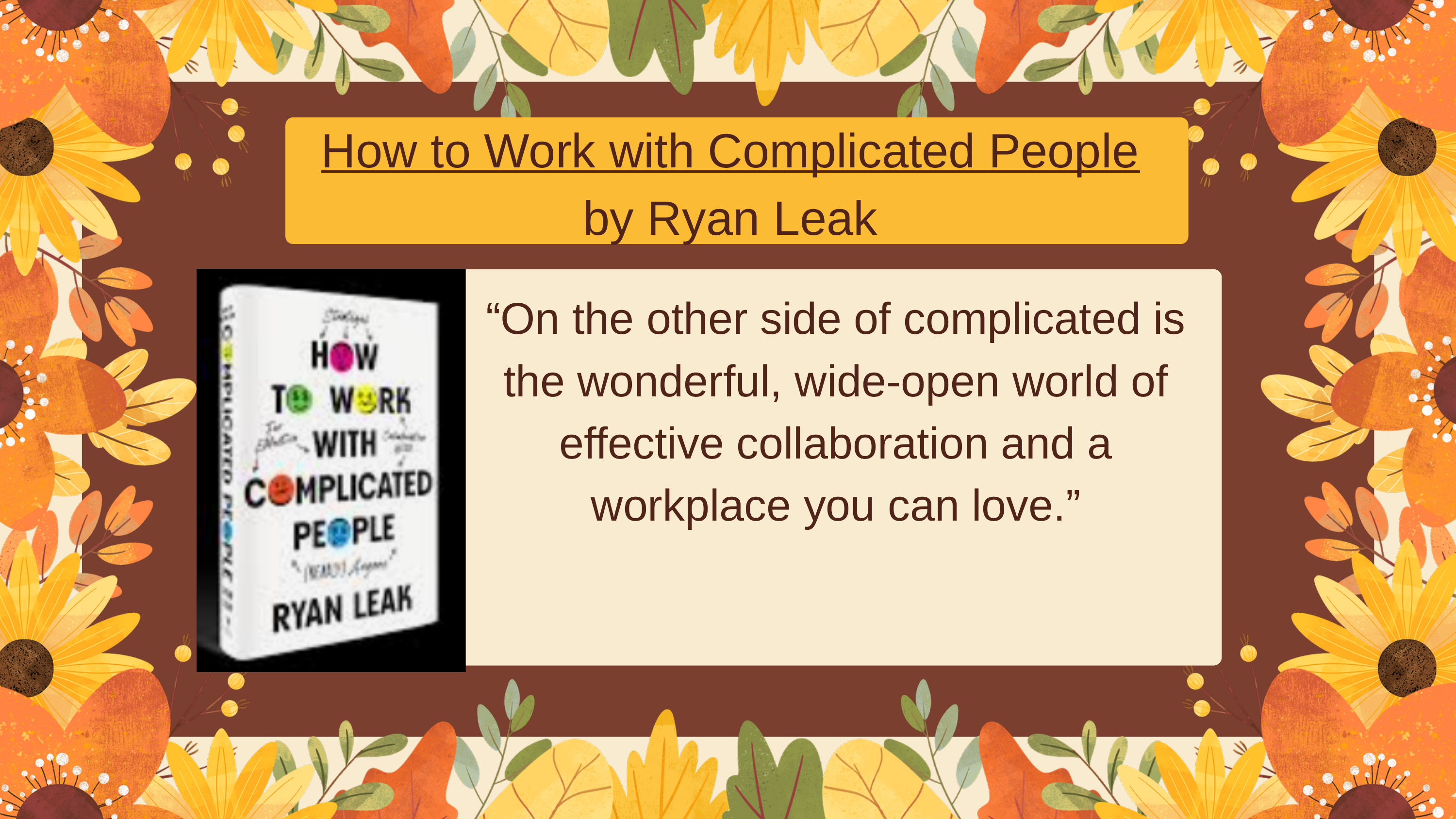

How to Work with Complicated People
by Ryan Leak

“On the other side of complicated is the wonderful, wide-open world of effective collaboration and a workplace you can love.”